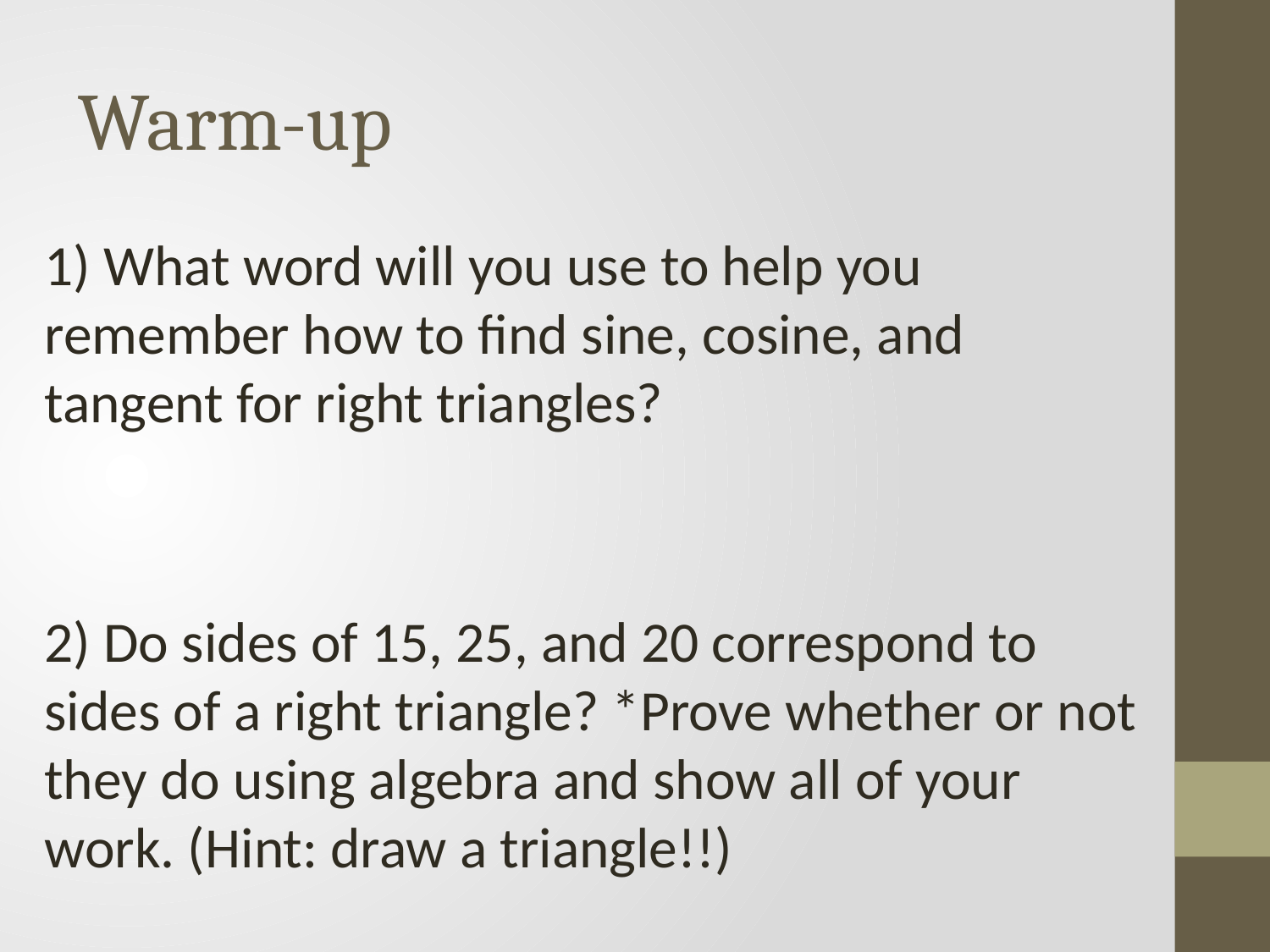

# Warm-up
1) What word will you use to help you remember how to find sine, cosine, and tangent for right triangles?

2) Do sides of 15, 25, and 20 correspond to sides of a right triangle? *Prove whether or not they do using algebra and show all of your work. (Hint: draw a triangle!!)